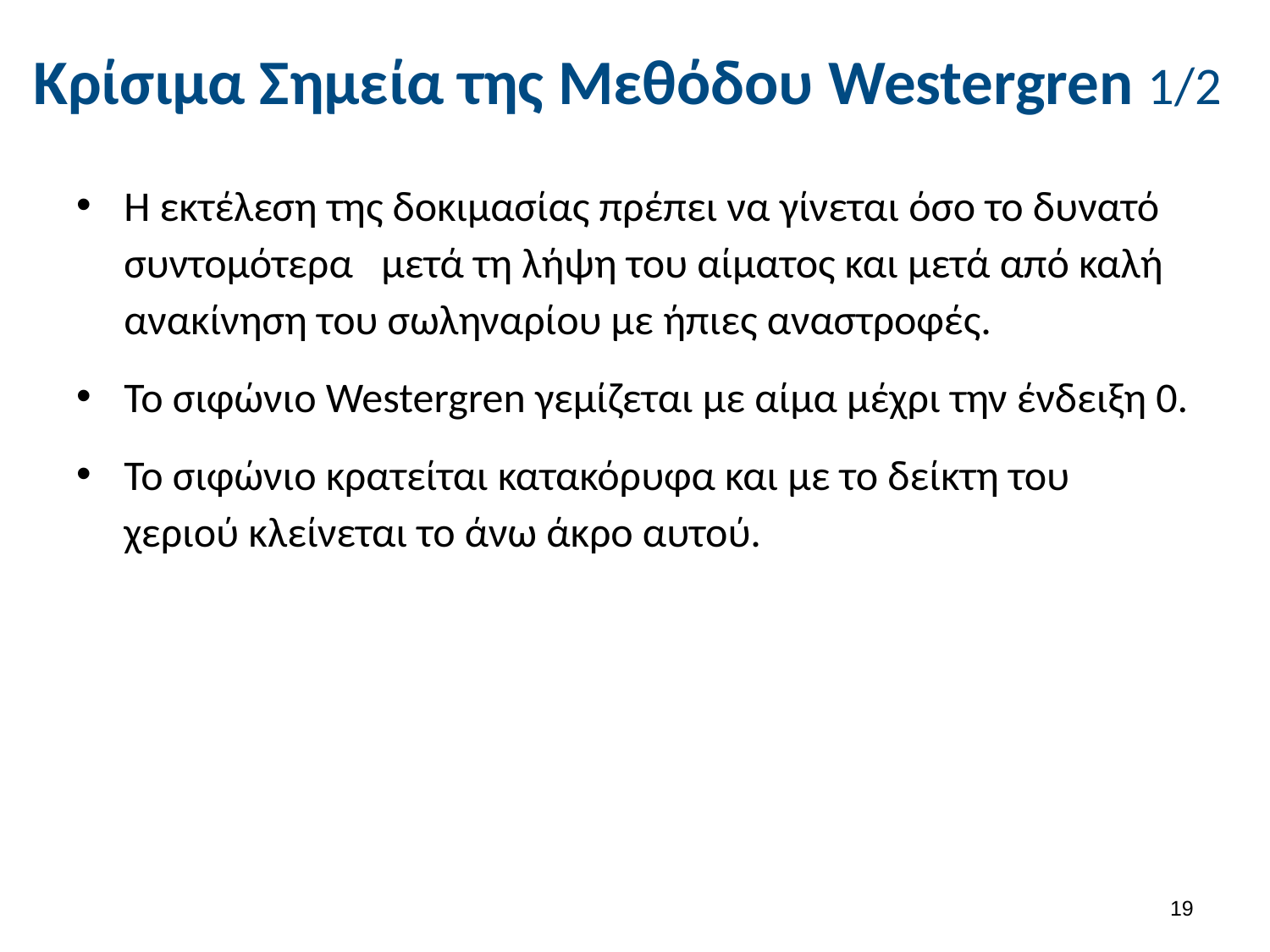

# Κρίσιμα Σημεία της Μεθόδου Westergren 1/2
Η εκτέλεση της δοκιμασίας πρέπει να γίνεται όσο το δυνατό συντομότερα   μετά τη λήψη του αίματος και μετά από καλή ανακίνηση του σωληναρίου με ήπιες αναστροφές.
Το σιφώνιο Westergren γεμίζεται με αίμα μέχρι την ένδειξη 0.
Το σιφώνιο κρατείται κατακόρυφα και με το δείκτη του χεριού κλείνεται το άνω άκρο αυτού.
19